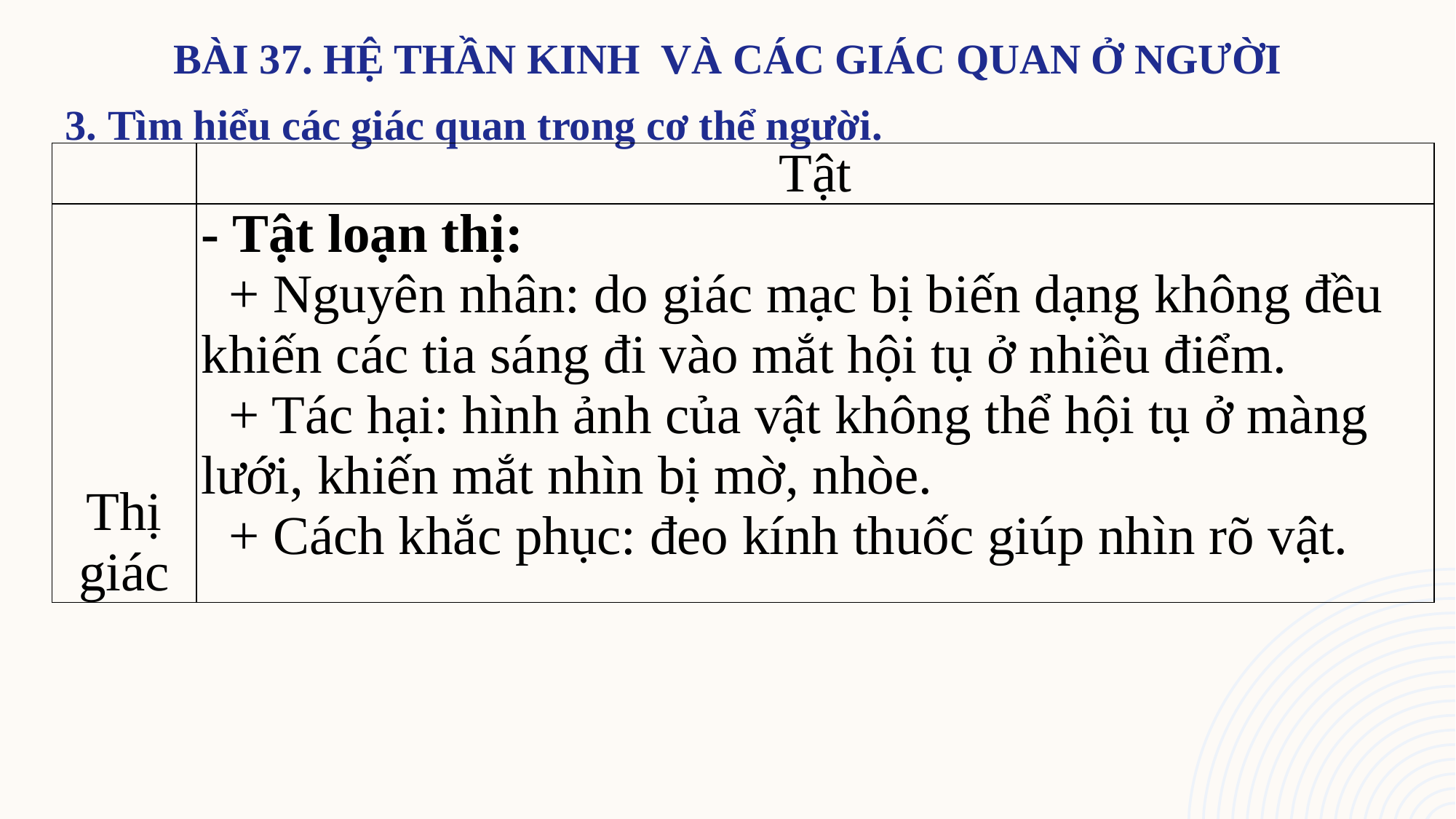

|  | Tật |
| --- | --- |
| Thị giác | - Tật loạn thị: + Nguyên nhân: do giác mạc bị biến dạng không đều khiến các tia sáng đi vào mắt hội tụ ở nhiều điểm. + Tác hại: hình ảnh của vật không thể hội tụ ở màng lưới, khiến mắt nhìn bị mờ, nhòe. + Cách khắc phục: đeo kính thuốc giúp nhìn rõ vật. |